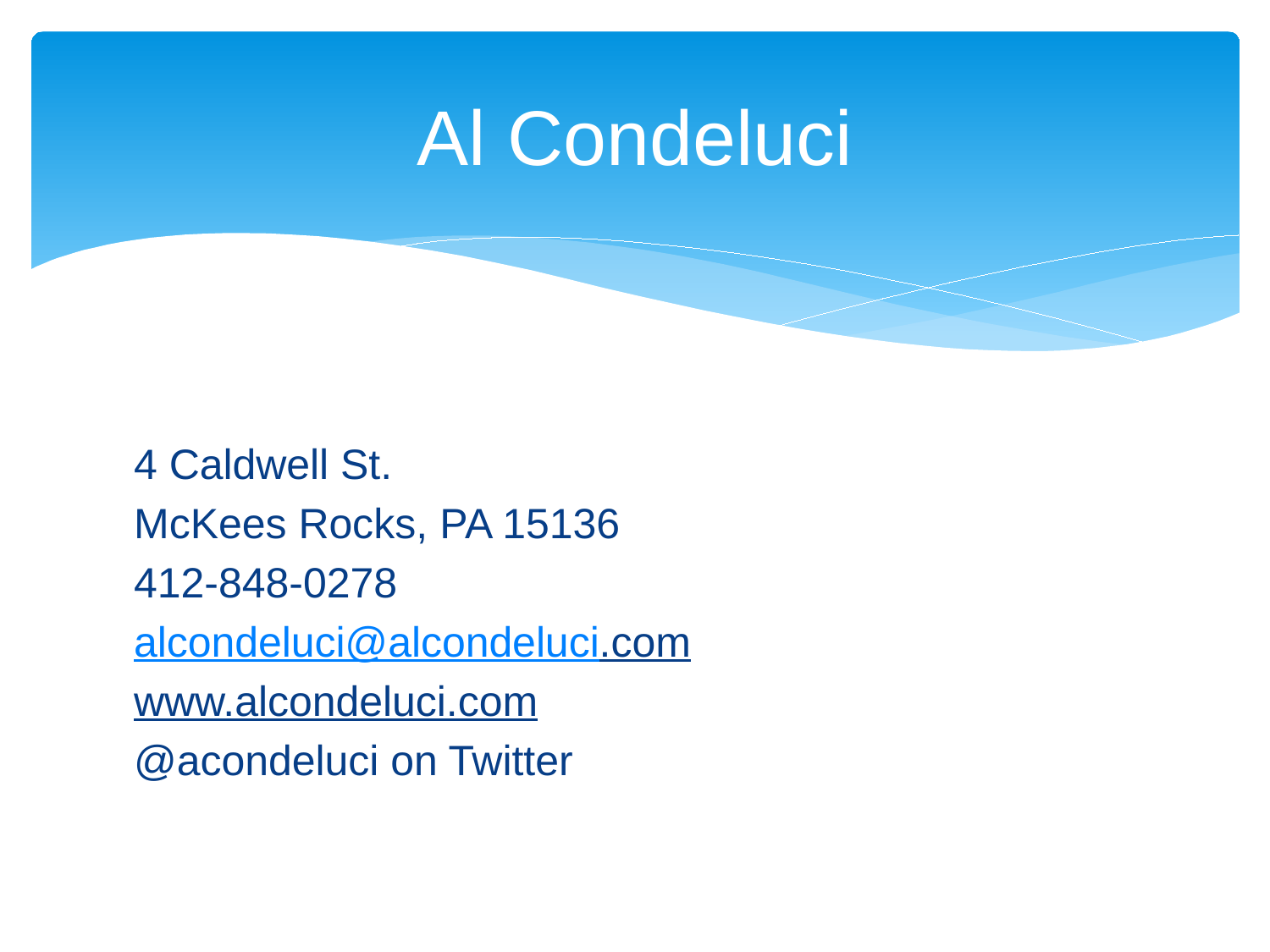

# Al Condeluci

4 Caldwell St.
McKees Rocks, PA 15136
412-848-0278
alcondeluci@alcondeluci.com
www.alcondeluci.com
@acondeluci on Twitter